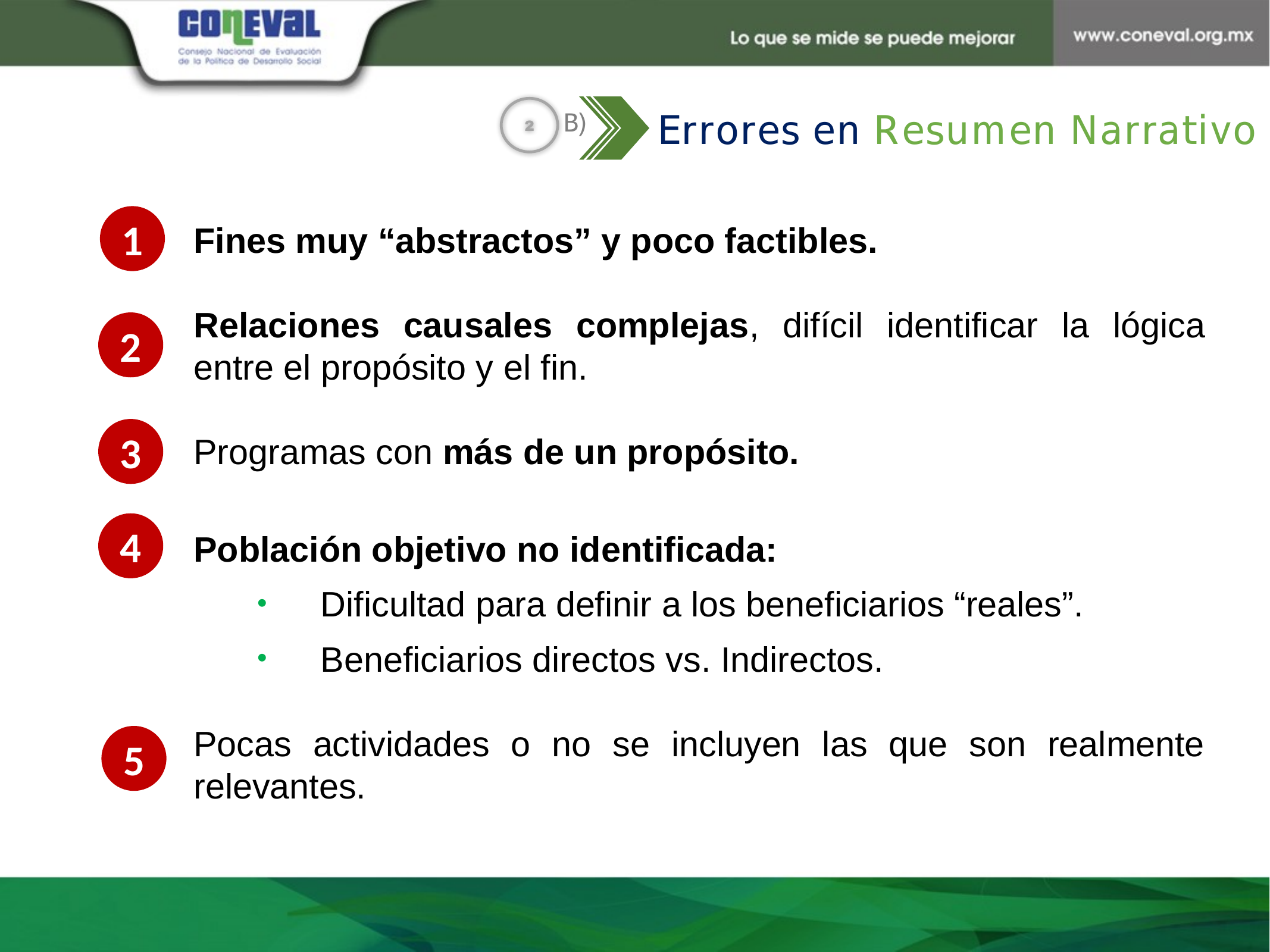

2
B)
Errores en Resumen Narrativo

Fines muy “abstractos” y poco factibles.

Relaciones causales complejas, difícil identificar la lógica entre el propósito y el fin.

Programas con más de un propósito.

Población objetivo no identificada:
Dificultad para definir a los beneficiarios “reales”.
Beneficiarios directos vs. Indirectos.

Pocas actividades o no se incluyen las que son realmente relevantes.
1
2
3
4
5